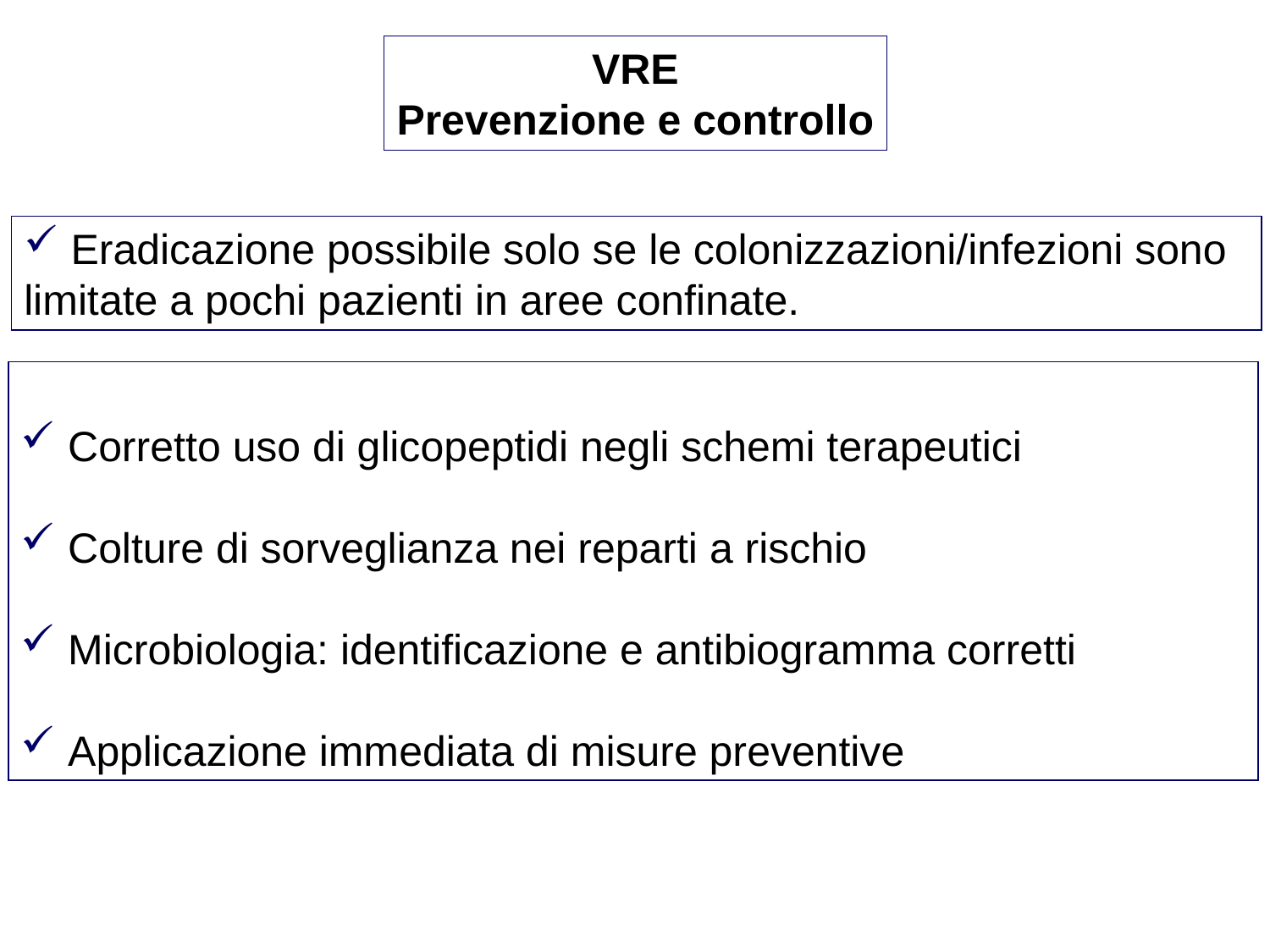

VRE
Prevenzione e controllo
 Eradicazione possibile solo se le colonizzazioni/infezioni sono limitate a pochi pazienti in aree confinate.
 Corretto uso di glicopeptidi negli schemi terapeutici
 Colture di sorveglianza nei reparti a rischio
 Microbiologia: identificazione e antibiogramma corretti
 Applicazione immediata di misure preventive